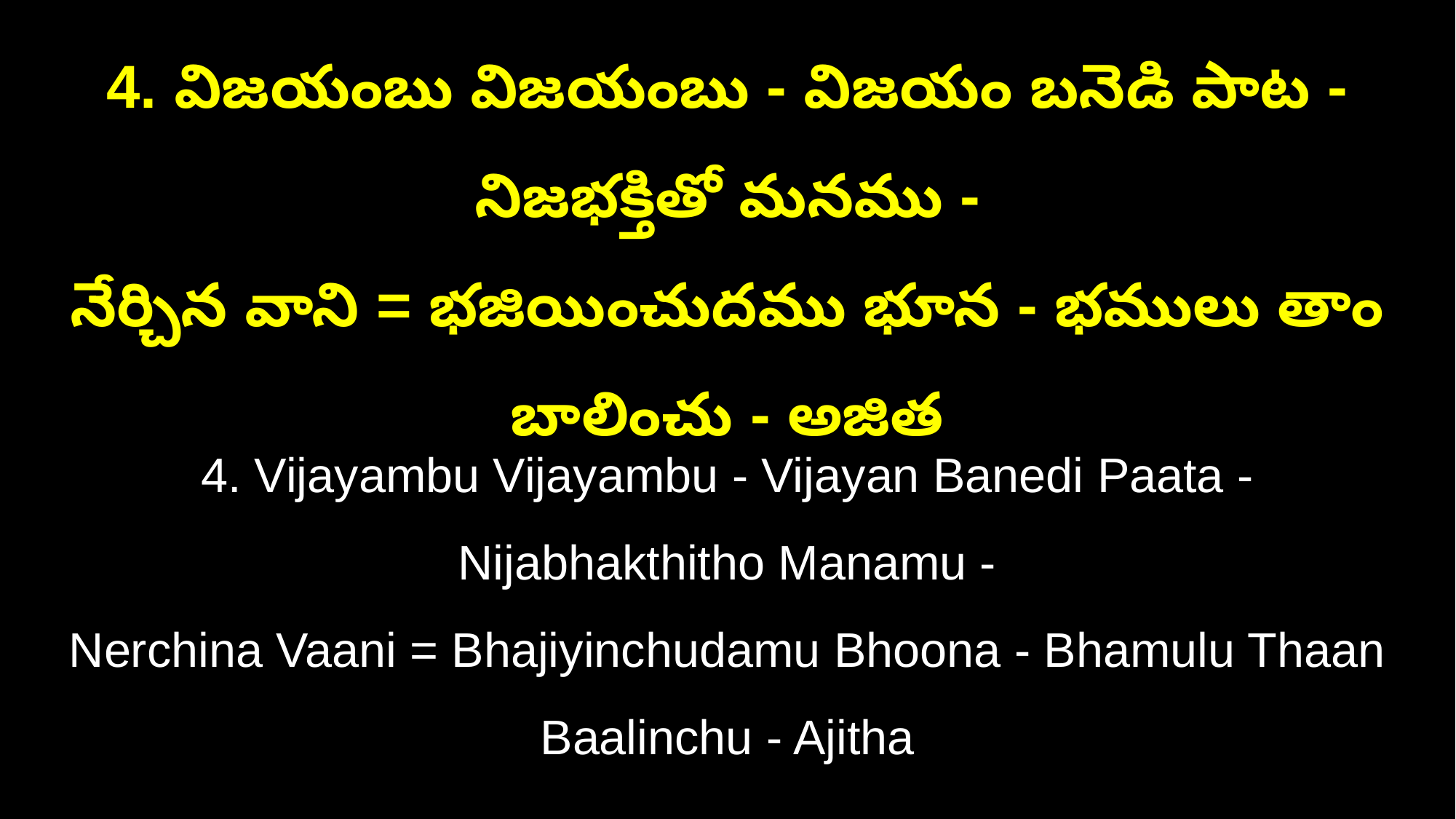

4. విజయంబు విజయంబు - విజయం బనెడి పాట - నిజభక్తితో మనము -
నేర్చిన వాని = భజియించుదము భూన - భములు తాం బాలించు - అజిత
4. Vijayambu Vijayambu - Vijayan Banedi Paata - Nijabhakthitho Manamu -
Nerchina Vaani = Bhajiyinchudamu Bhoona - Bhamulu Thaan Baalinchu - Ajitha